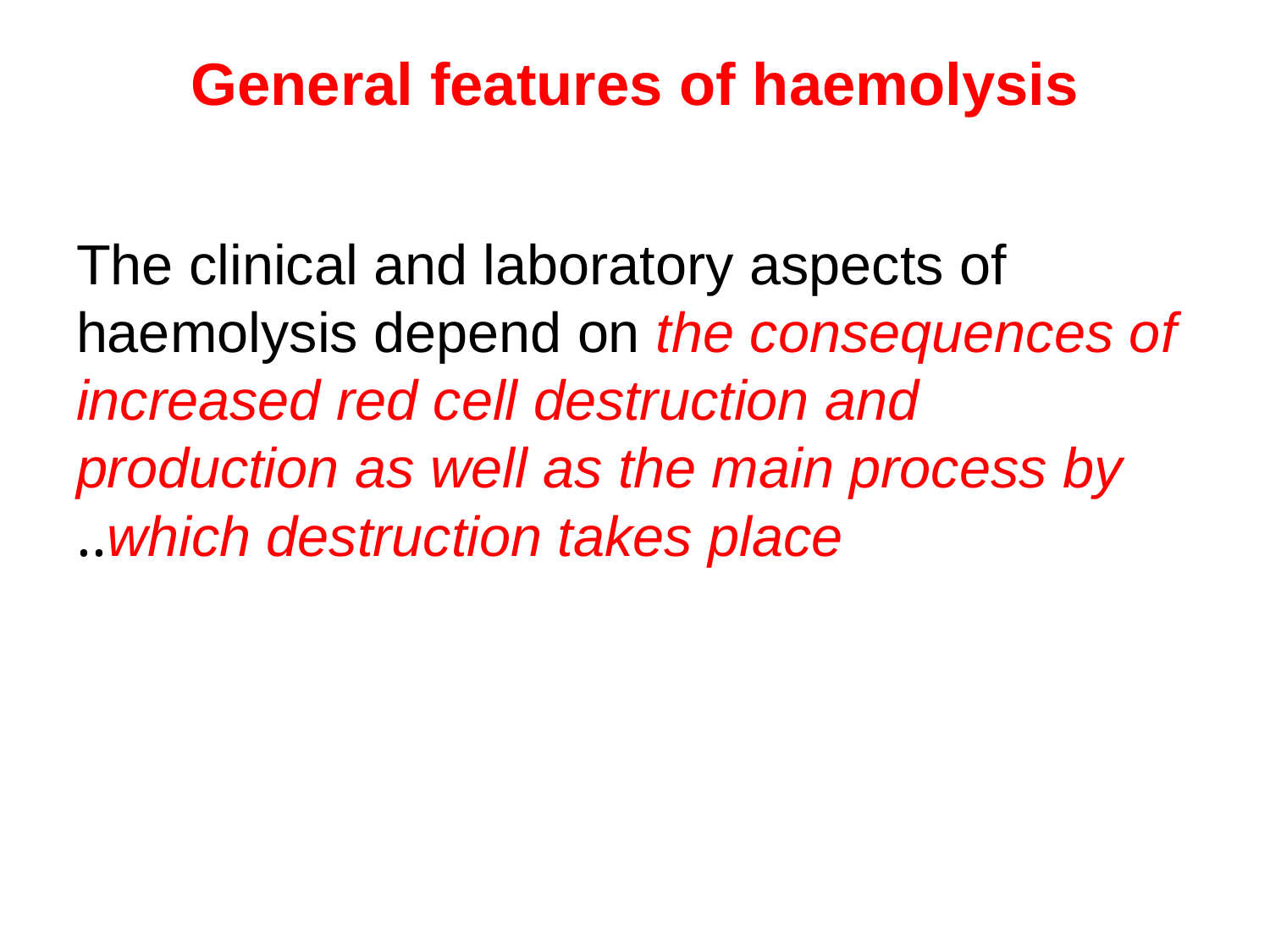

# General features of haemolysis
The clinical and laboratory aspects of haemolysis depend on the consequences of increased red cell destruction and production as well as the main process by which destruction takes place..